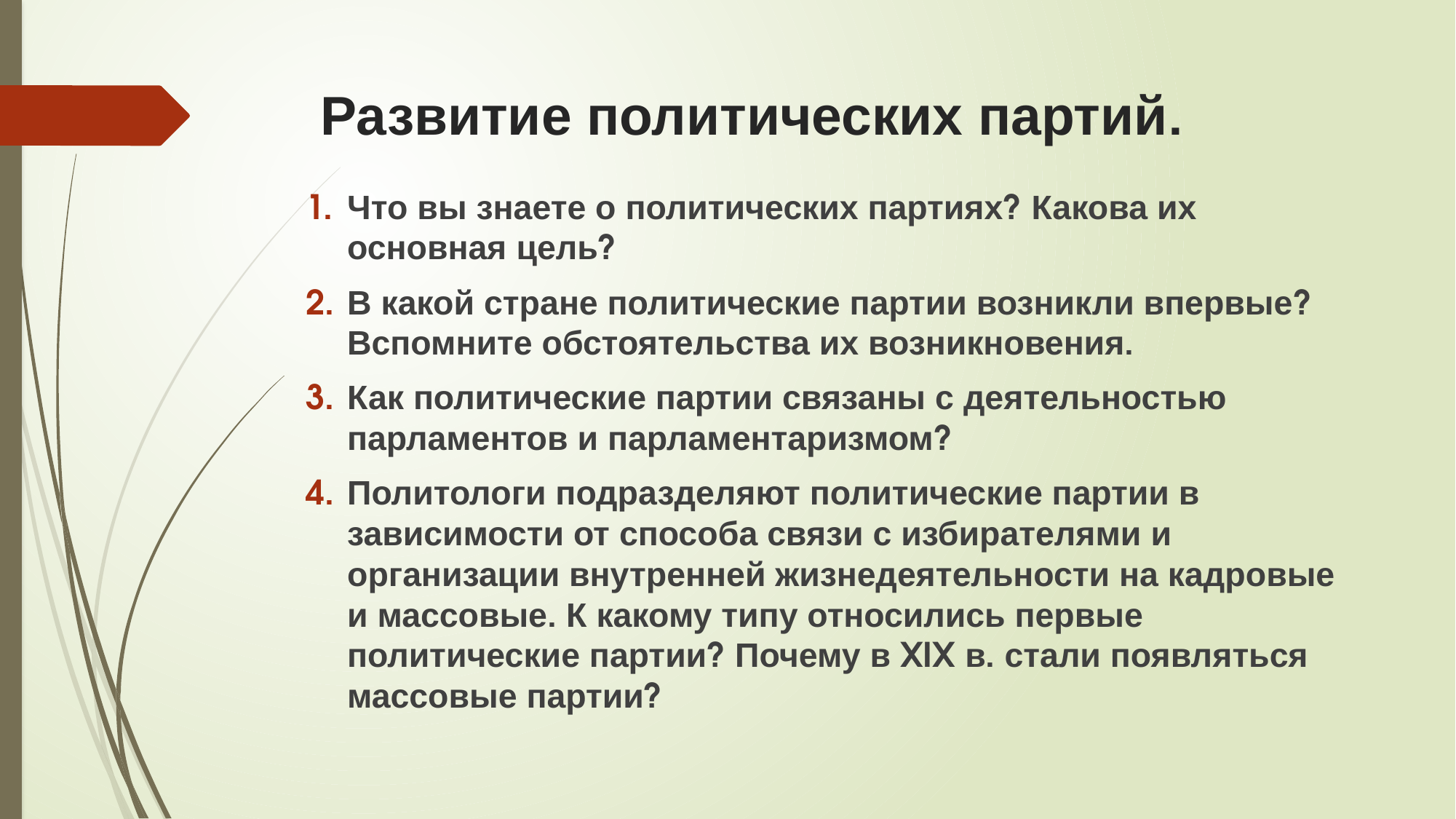

# Развитие политических партий.
Что вы знаете о политических партиях? Какова их основная цель?
В какой стране политические партии возникли впервые? Вспомните обстоятельства их возникновения.
Как политические партии связаны с деятельностью парламентов и парламентаризмом?
Политологи подразделяют политические партии в зависимости от способа связи с избирателями и организации внутренней жизнедеятельности на кадровые и массовые. К какому типу относились первые политические партии? Почему в XIX в. стали появляться массовые партии?